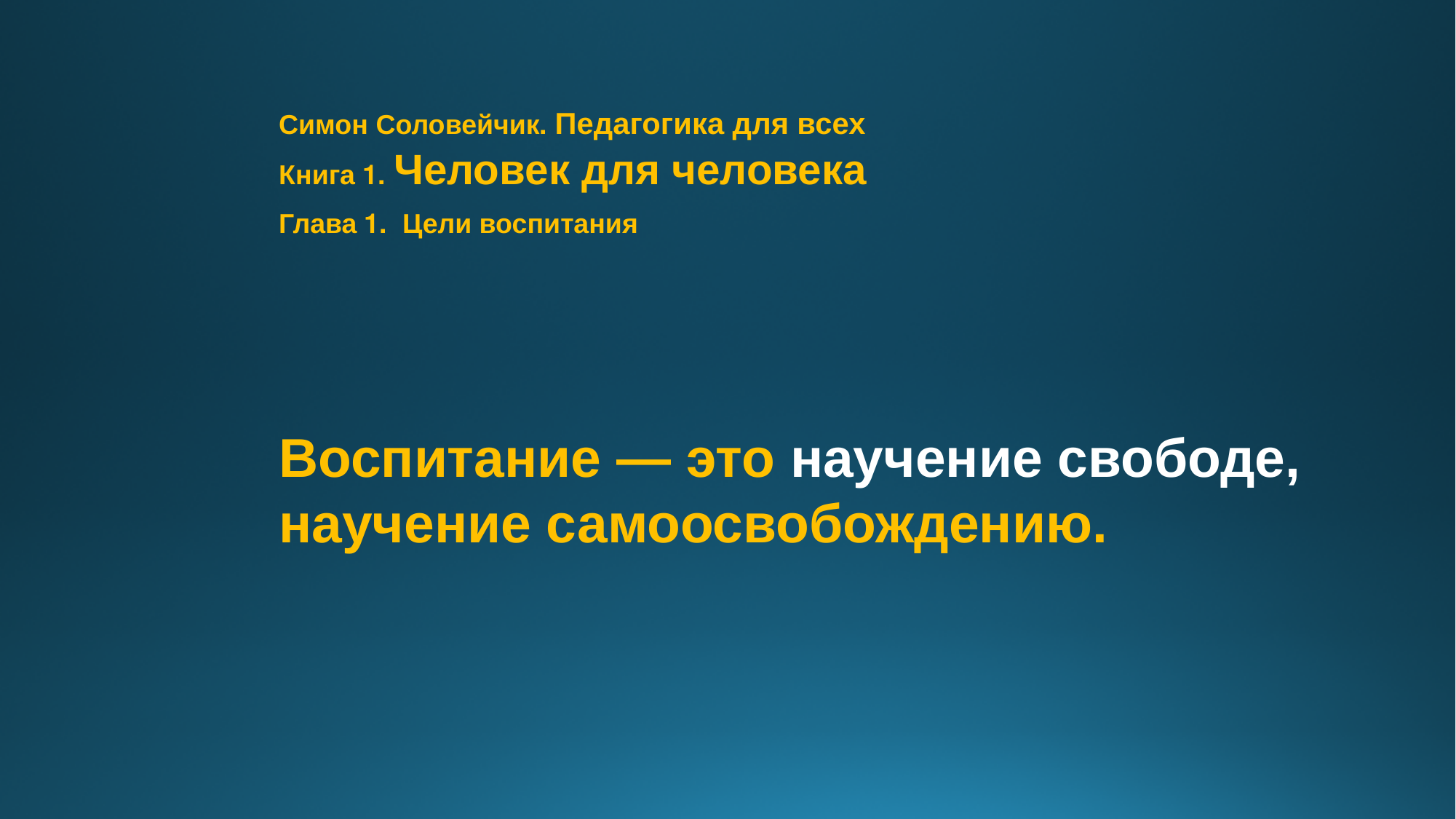

Симон Соловейчик. Педагогика для всех

Книга 1. Человек для человека

Глава 1.  Цели воспитания
Воспитание — это научение свободе, научение самоосвобождению.